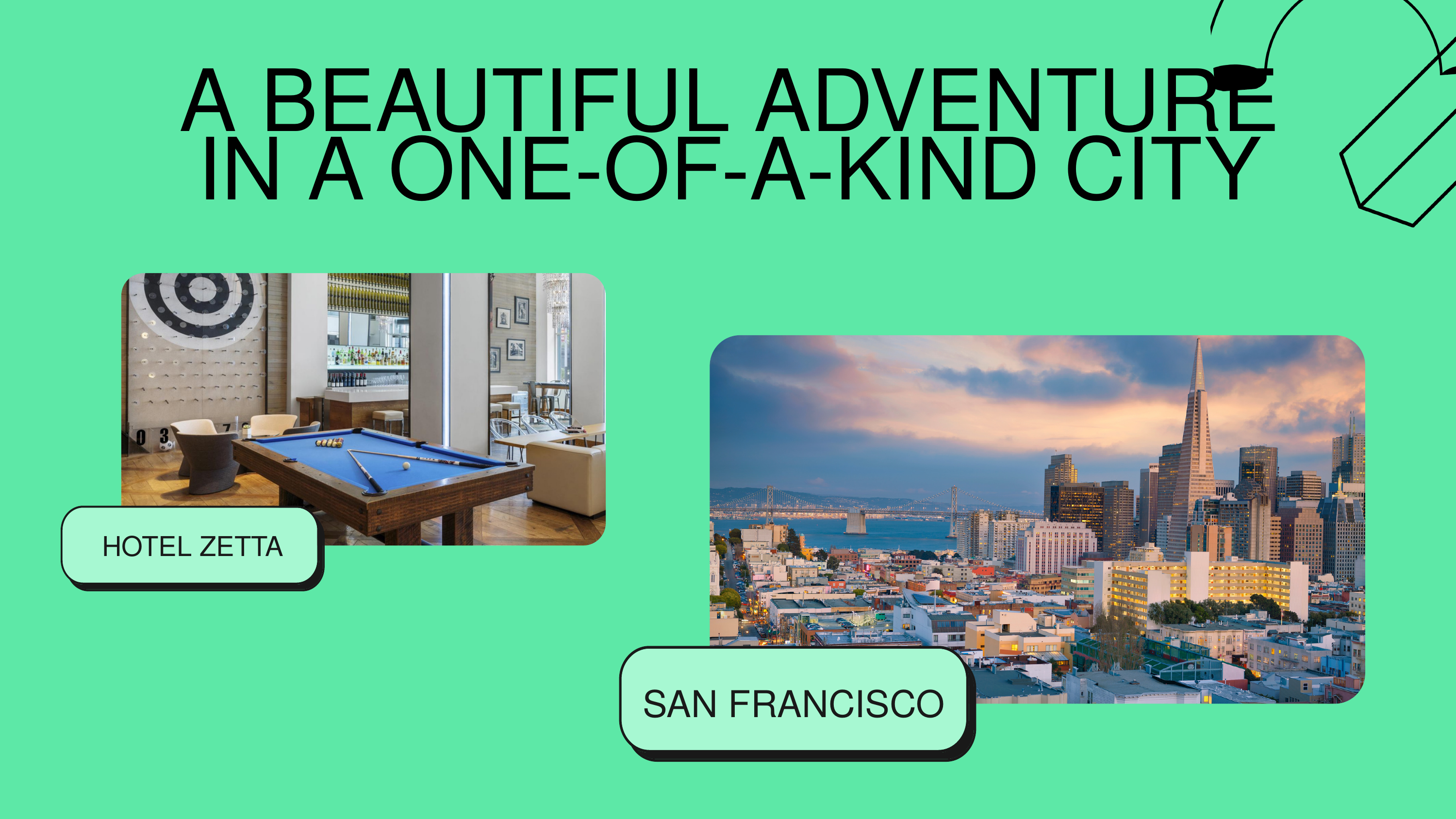

A BEAUTIFUL ADVENTURE
IN A ONE-OF-A-KIND CITY

HOTEL ZETTA

SAN FRANCISCO